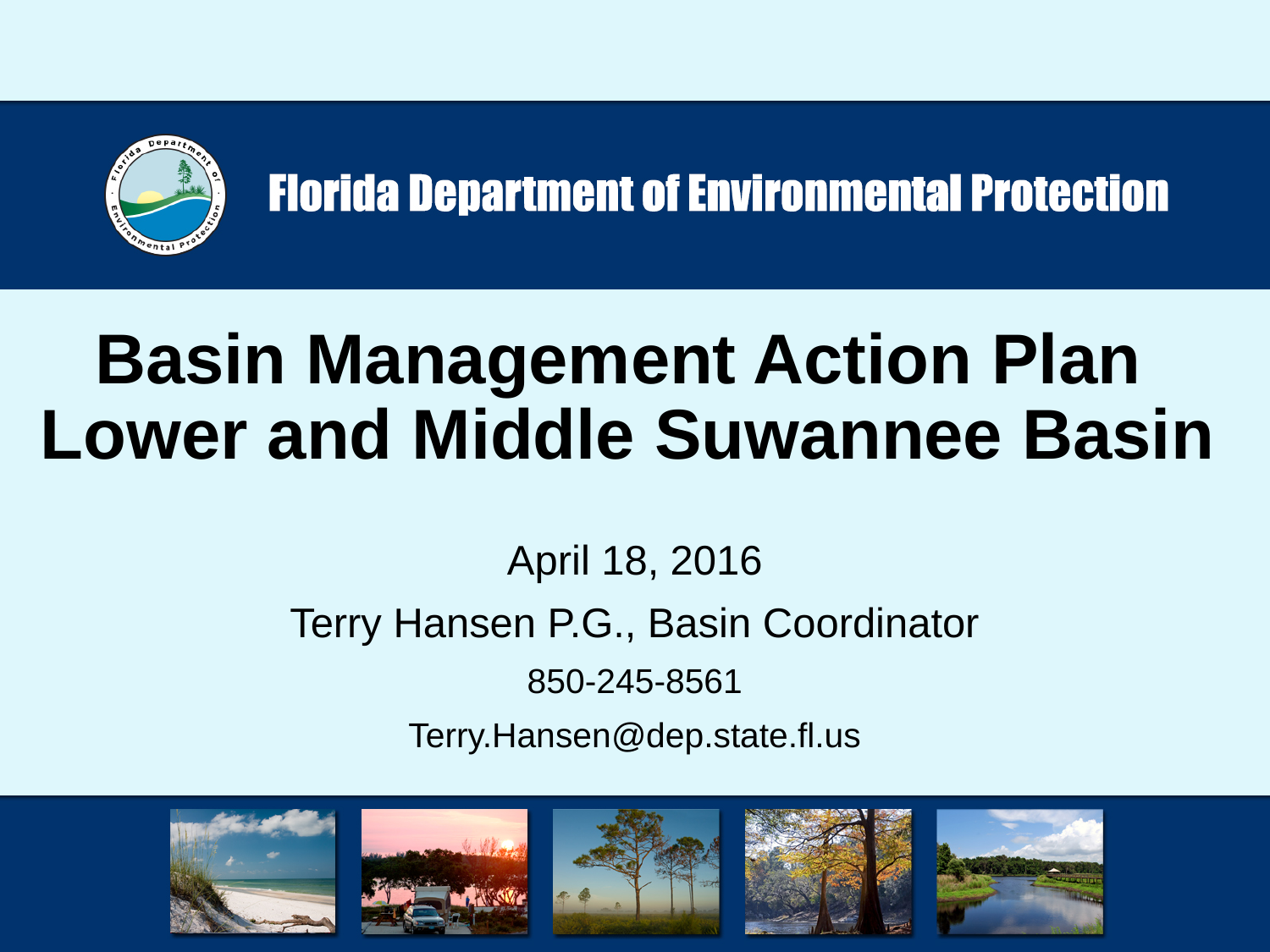

# Basin Management Action Plan Lower and Middle Suwannee Basin
April 18, 2016
Terry Hansen P.G., Basin Coordinator
850-245-8561
Terry.Hansen@dep.state.fl.us